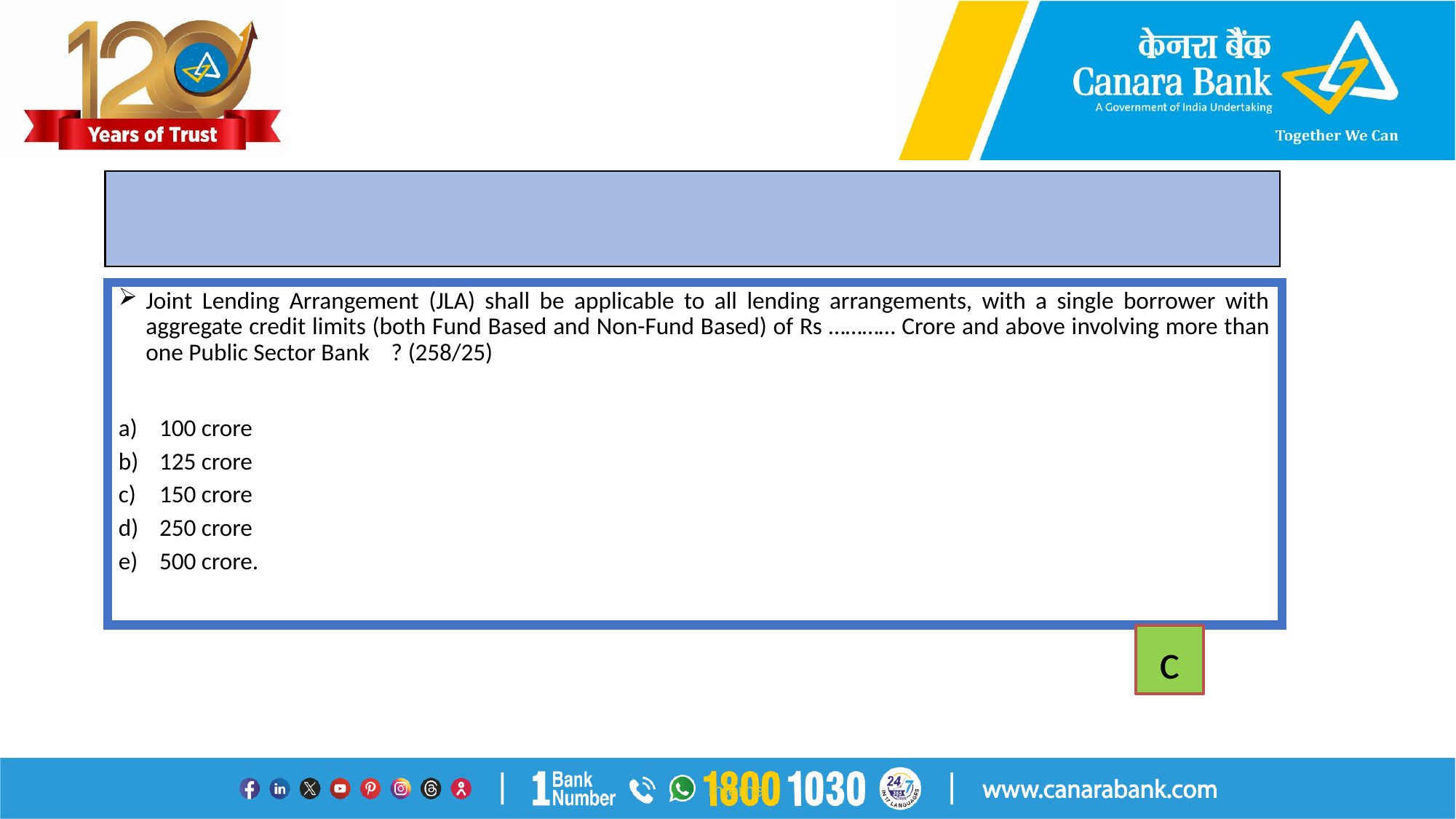

#
Joint Lending Arrangement (JLA) shall be applicable to all lending arrangements, with a single borrower with aggregate credit limits (both Fund Based and Non-Fund Based) of Rs ………… Crore and above involving more than one Public Sector Bank    ? (258/25)

100 crore
125 crore
150 crore
250 crore
500 crore.
c
Internal